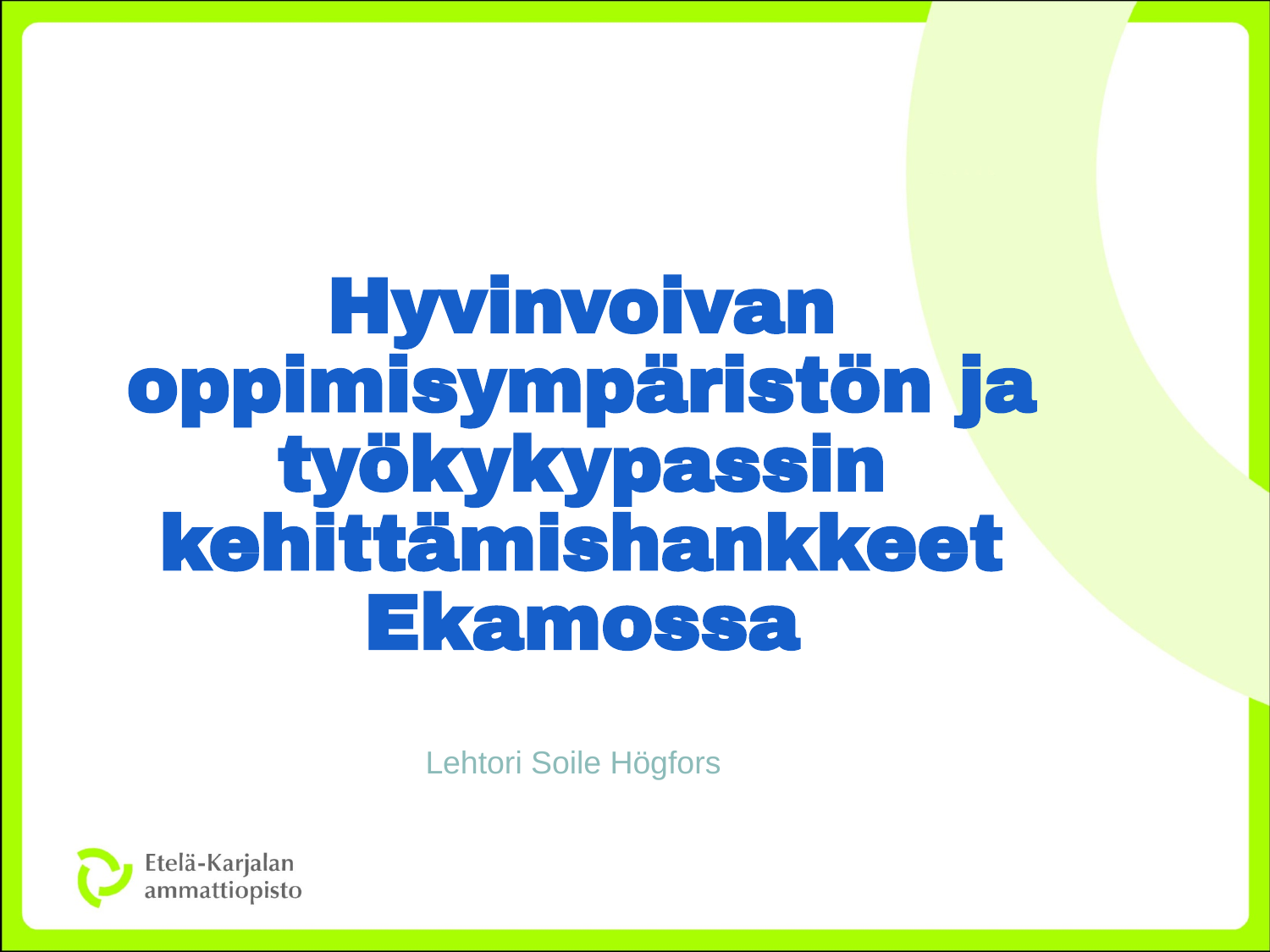

# Hyvinvoivan oppimisympäristön ja työkykypassin kehittämishankkeet Ekamossa
                         Lehtori Soile Högfors